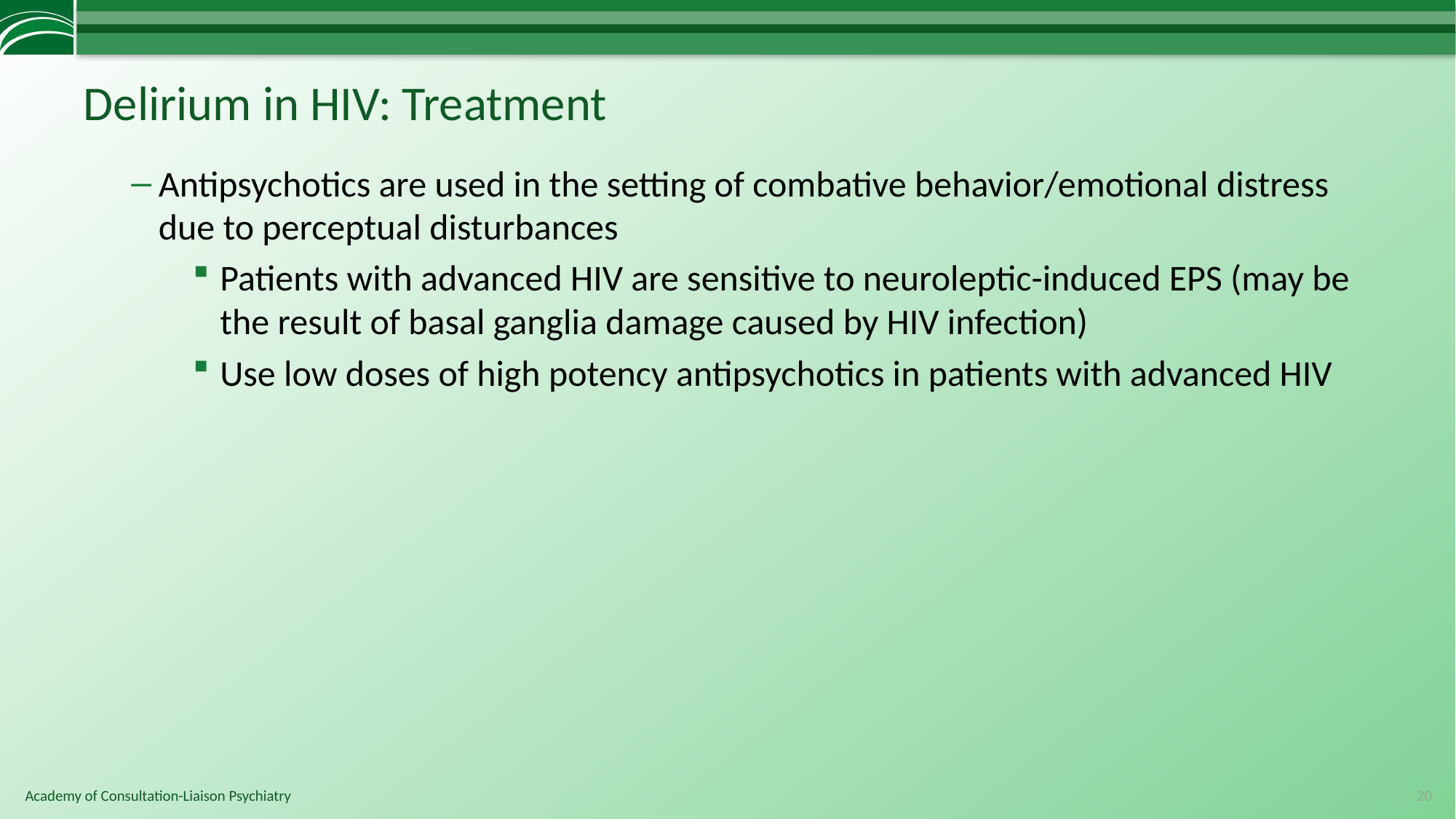

# Delirium in HIV: Treatment
Antipsychotics are used in the setting of combative behavior/emotional distress due to perceptual disturbances
Patients with advanced HIV are sensitive to neuroleptic-induced EPS (may be the result of basal ganglia damage caused by HIV infection)
Use low doses of high potency antipsychotics in patients with advanced HIV

20